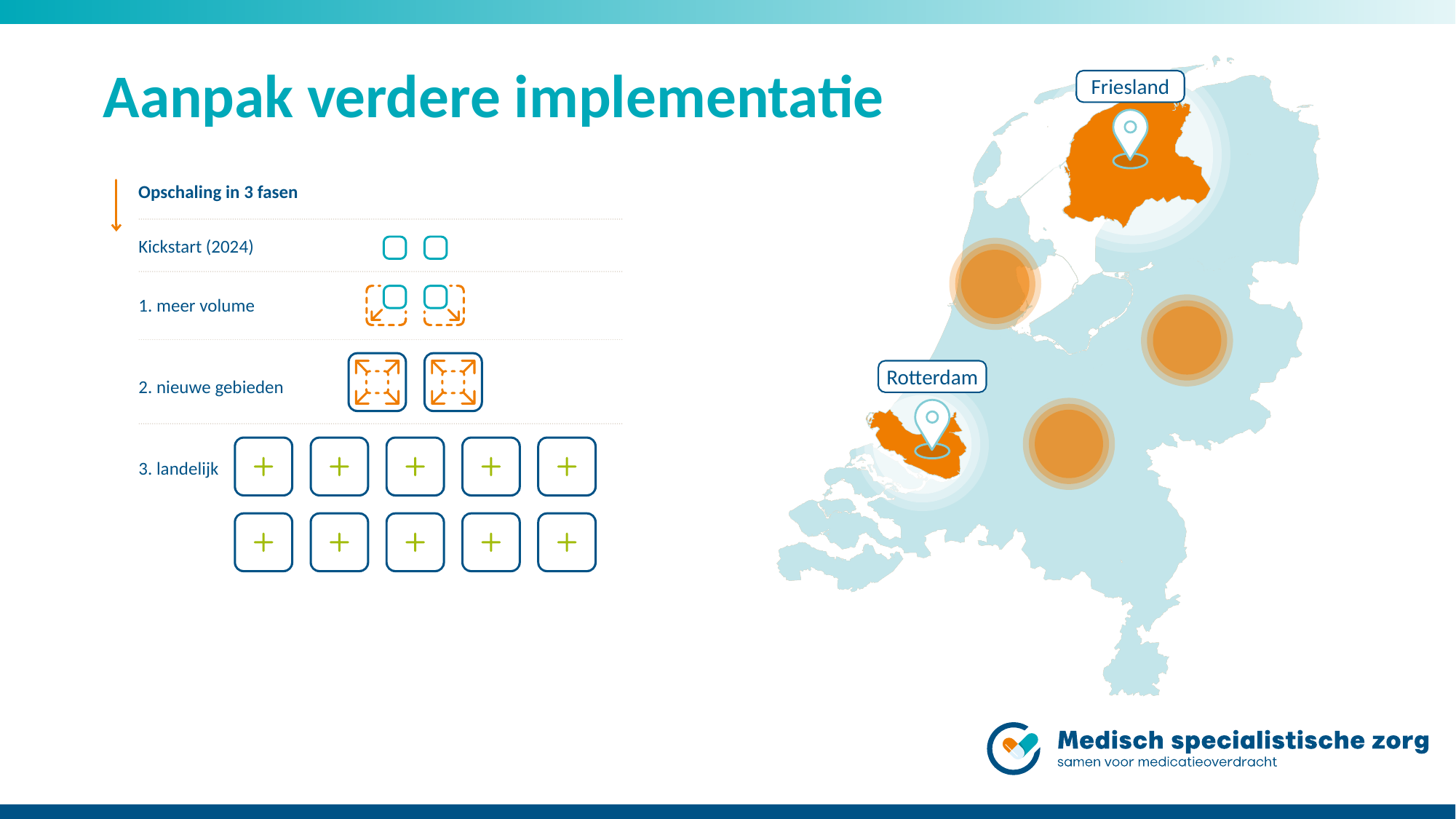

# Aanpak verdere implementatie
Friesland

Opschaling in 3 fasen
Kickstart (2024)

1. meer volume

2. nieuwe gebieden
Rotterdam

3. landelijk